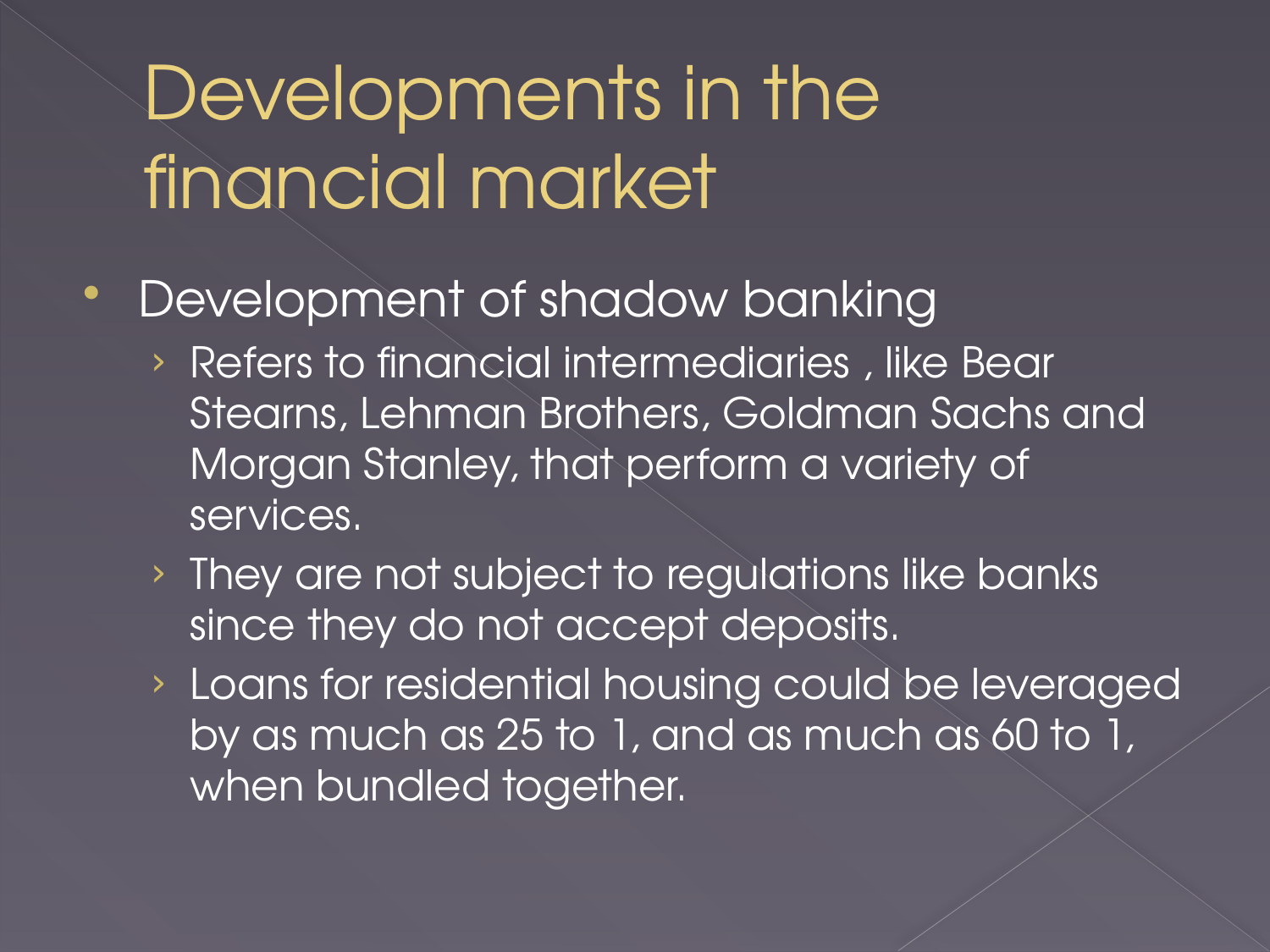

# Developments in the financial market
Development of shadow banking
Refers to financial intermediaries , like Bear Stearns, Lehman Brothers, Goldman Sachs and Morgan Stanley, that perform a variety of services.
They are not subject to regulations like banks since they do not accept deposits.
Loans for residential housing could be leveraged by as much as 25 to 1, and as much as 60 to 1, when bundled together.